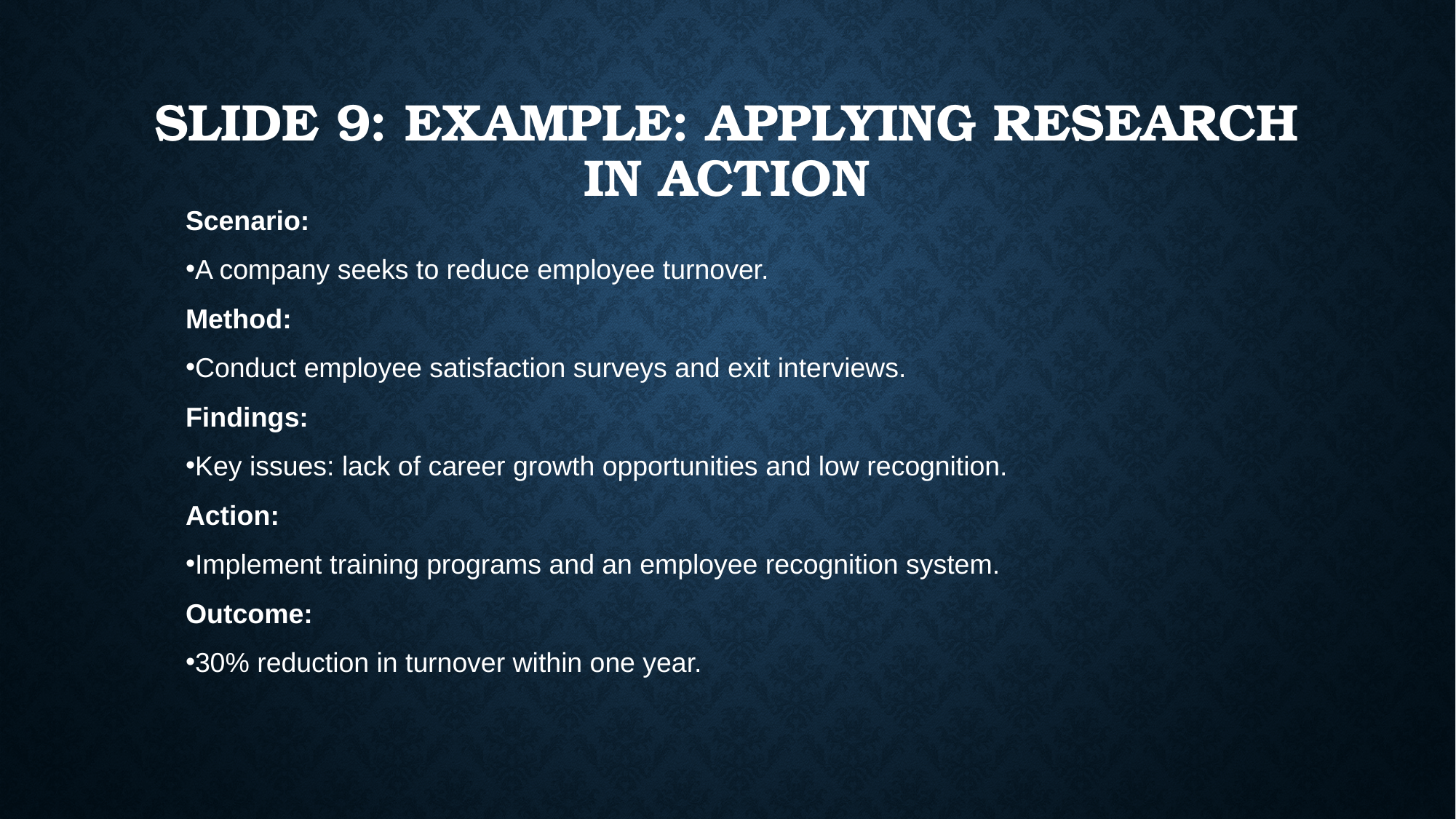

# Slide 9: Example: Applying Research in Action
Scenario:
A company seeks to reduce employee turnover.
Method:
Conduct employee satisfaction surveys and exit interviews.
Findings:
Key issues: lack of career growth opportunities and low recognition.
Action:
Implement training programs and an employee recognition system.
Outcome:
30% reduction in turnover within one year.